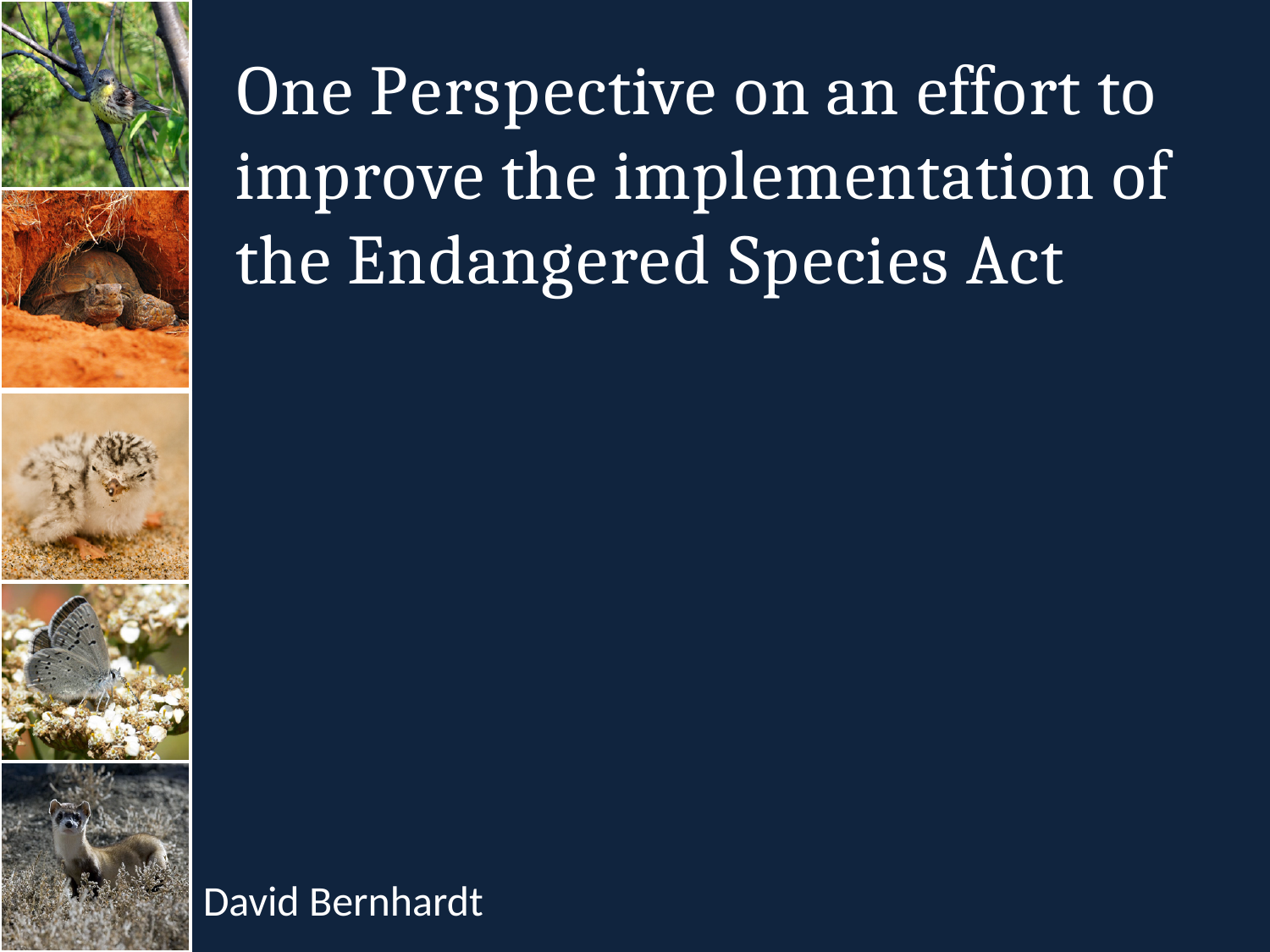

# One Perspective on an effort to improve the implementation of the Endangered Species Act
David Bernhardt